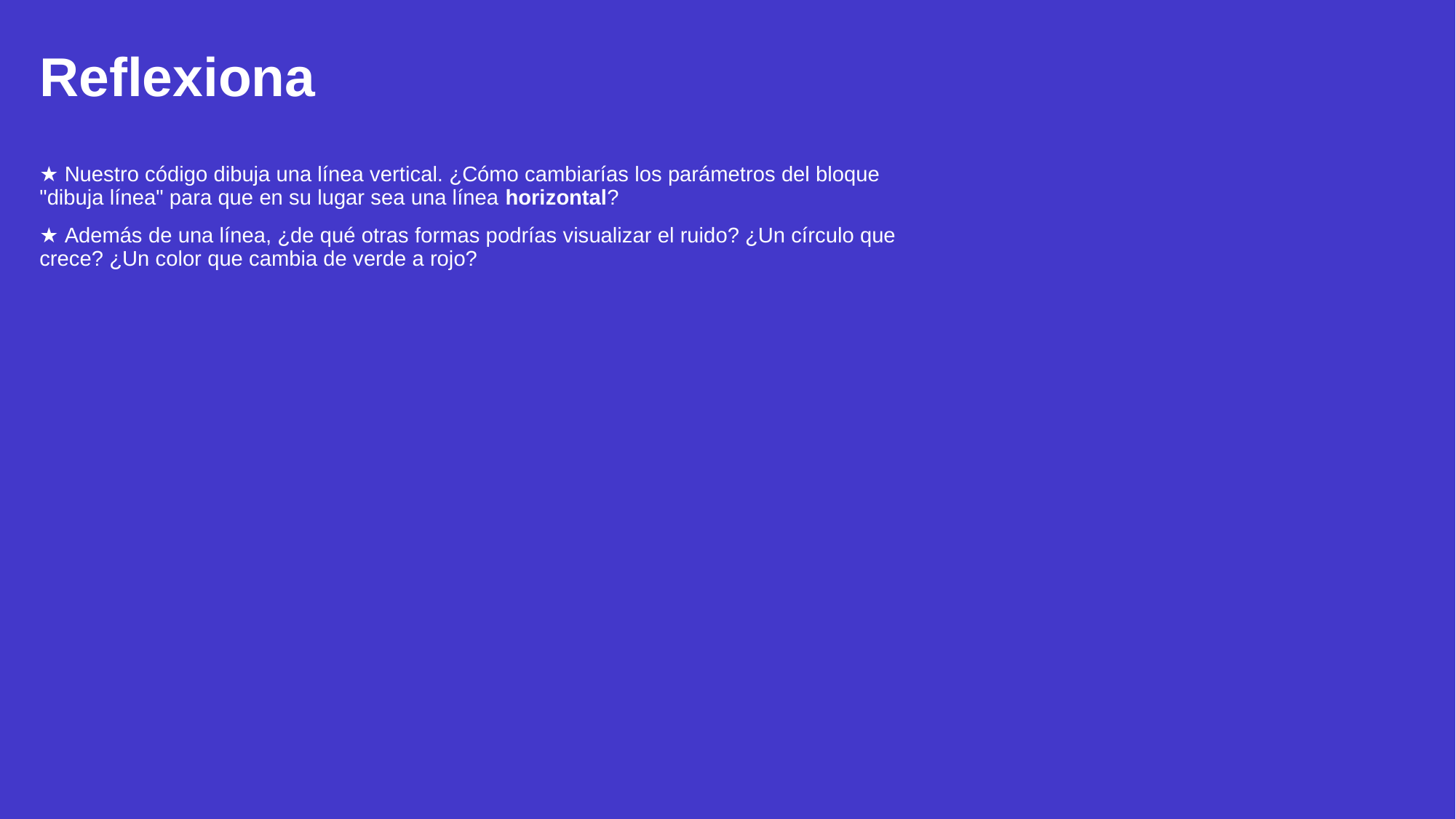

# Reflexiona
★ Nuestro código dibuja una línea vertical. ¿Cómo cambiarías los parámetros del bloque "dibuja línea" para que en su lugar sea una línea horizontal?
★ Además de una línea, ¿de qué otras formas podrías visualizar el ruido? ¿Un círculo que crece? ¿Un color que cambia de verde a rojo?